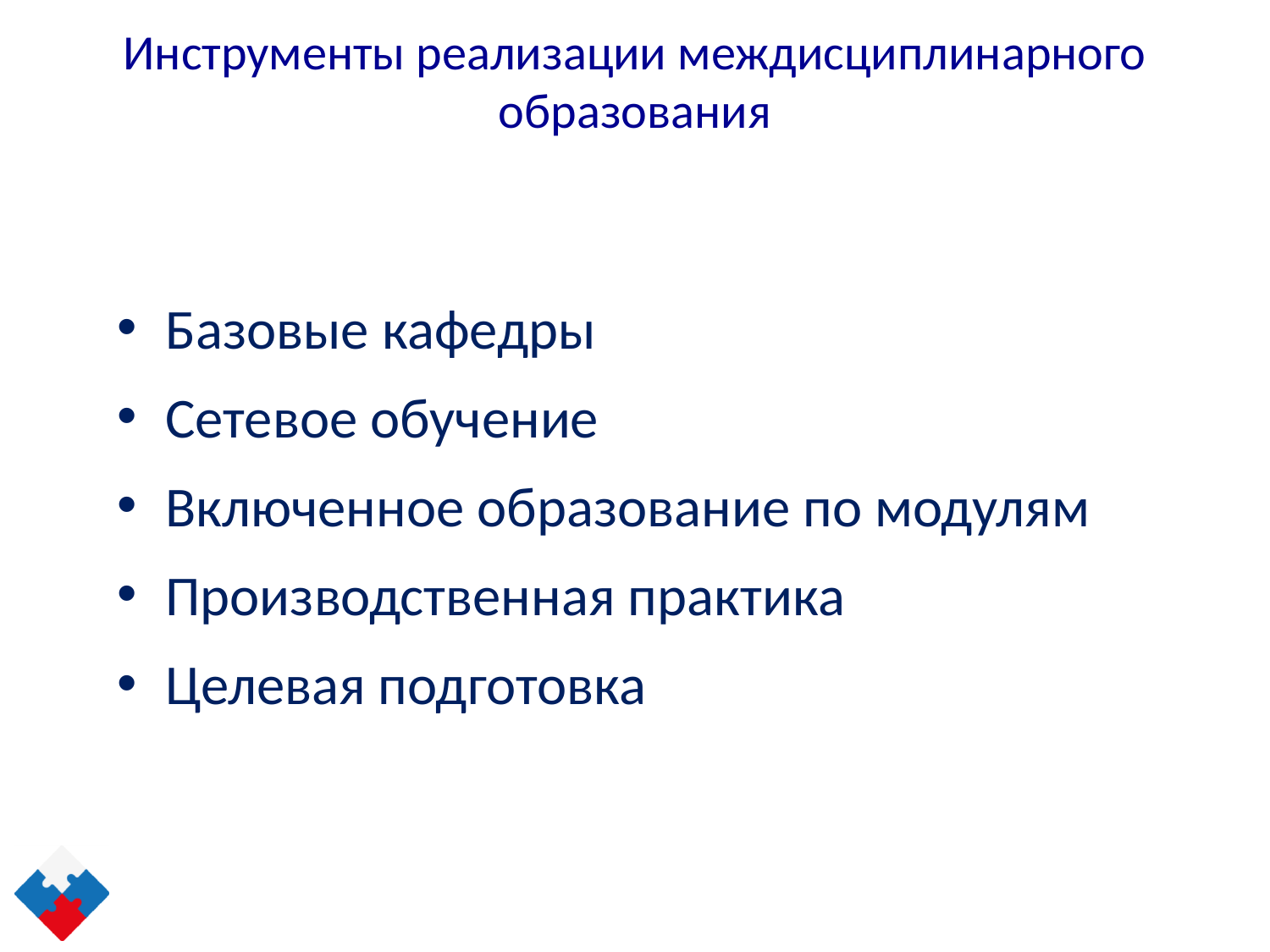

# Инструменты реализации междисциплинарного образования
Базовые кафедры
Сетевое обучение
Включенное образование по модулям
Производственная практика
Целевая подготовка